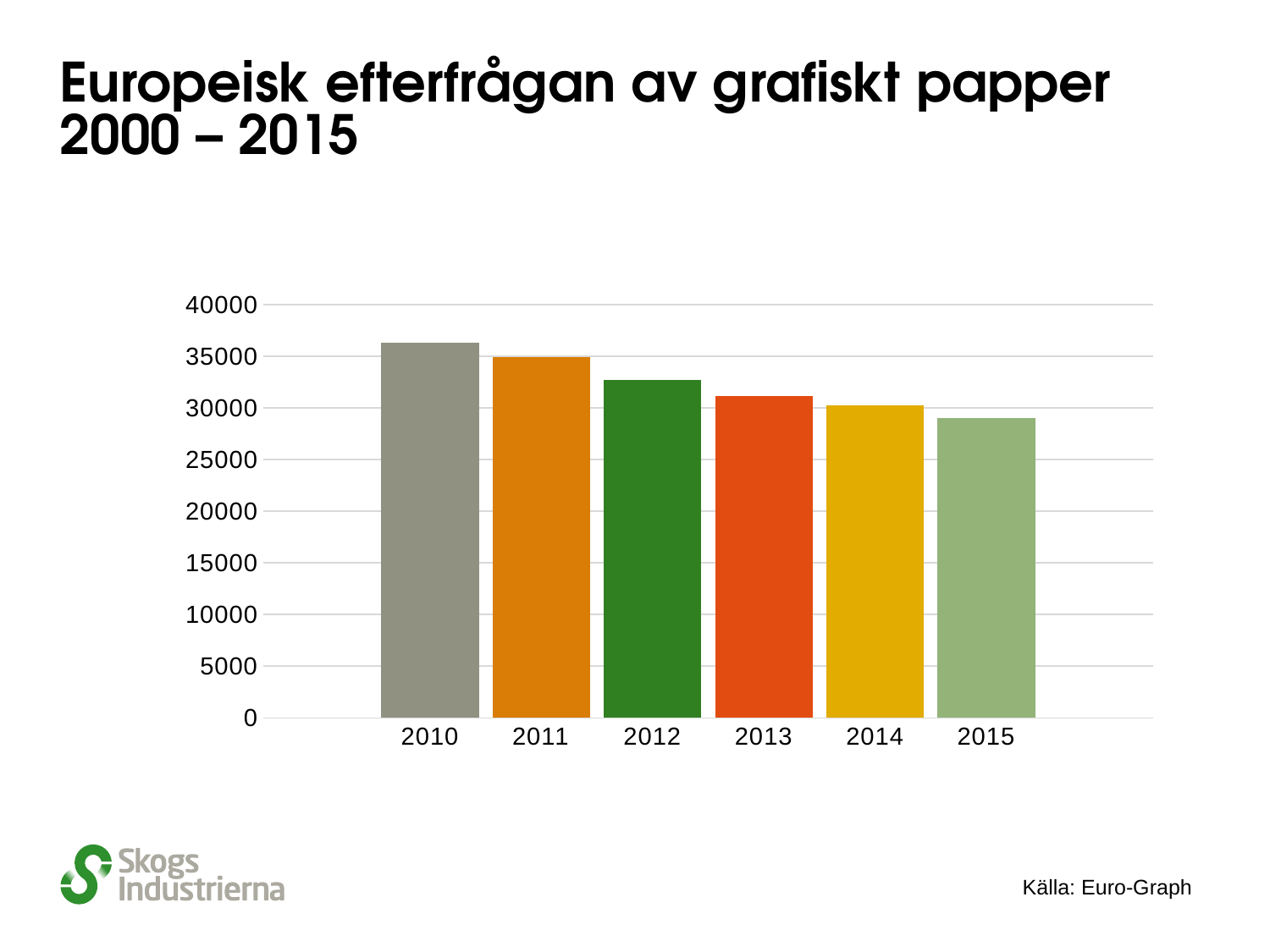

# Europeisk efterfrågan av grafiskt papper 2000 – 2015

### Chart

| Category | Grafiskt papper |
|---|---|
|  | 34714.0 |
| 2010 | 36318.0 |
| 2011 | 34896.0 |
| 2012 | 32681.0 |
| 2013 | 31187.0 |
| 2014 | 30249.0 |
| 2015 | 29061.0 |
|  | None |
Källa: Euro-Graph